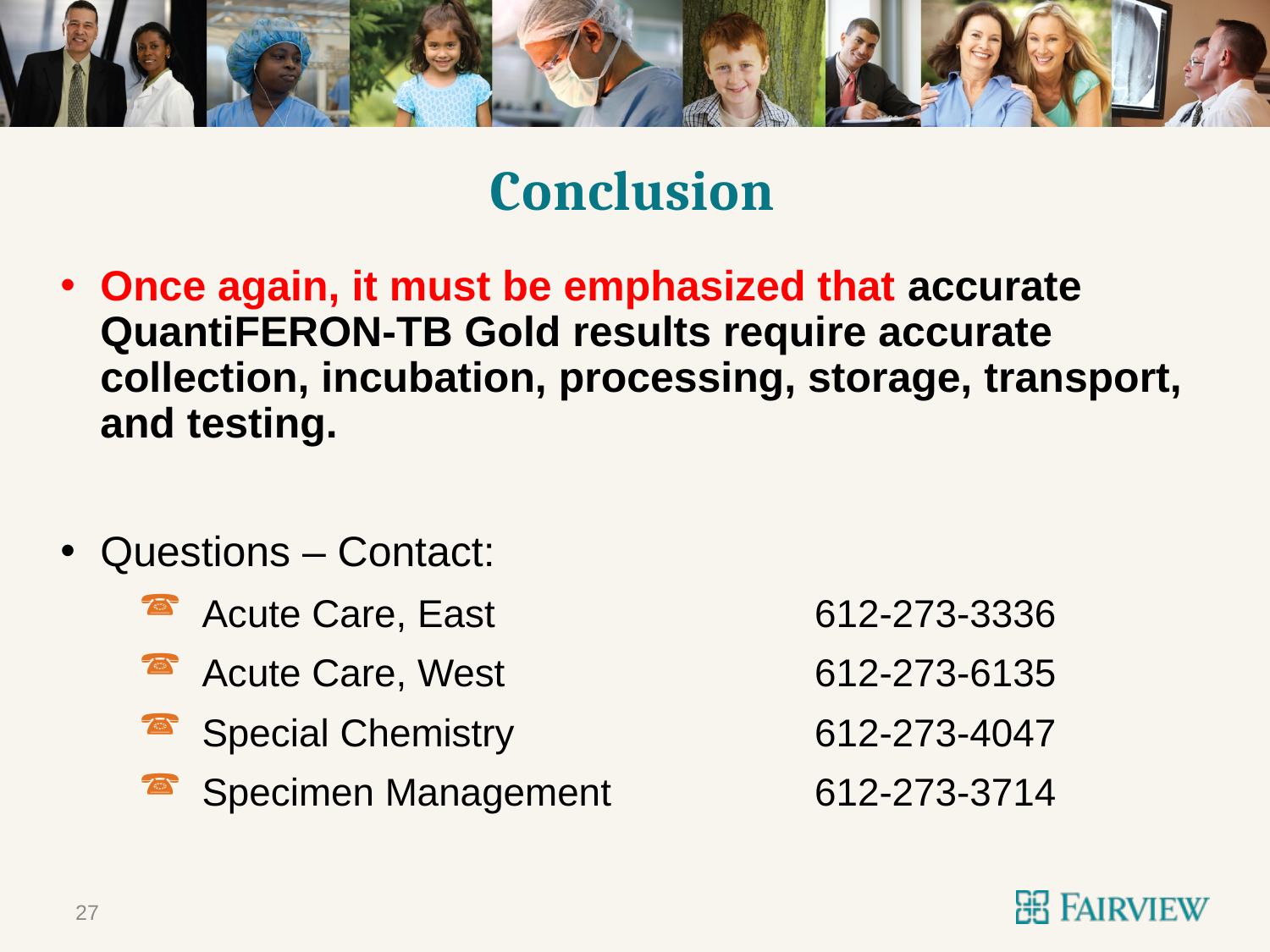

# Conclusion
Once again, it must be emphasized that accurate QuantiFERON-TB Gold results require accurate collection, incubation, processing, storage, transport, and testing.

Questions – Contact:
  Acute Care, East 			612-273-3336
  Acute Care, West 			612-273-6135
  Special Chemistry		 	612-273-4047
  Specimen Management	 	612-273-3714

27